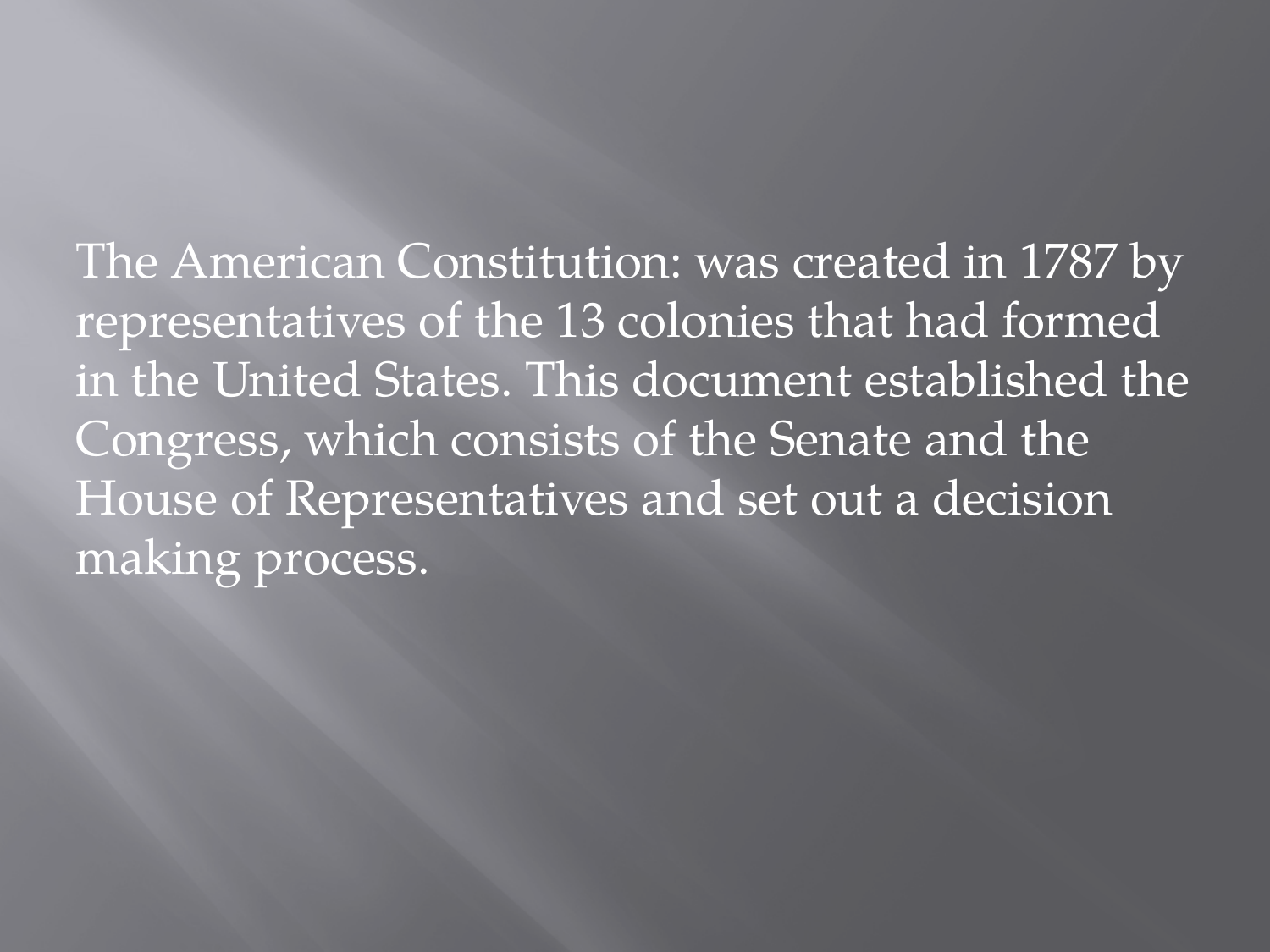

The American Constitution: was created in 1787 by representatives of the 13 colonies that had formed in the United States. This document established the Congress, which consists of the Senate and the House of Representatives and set out a decision making process.